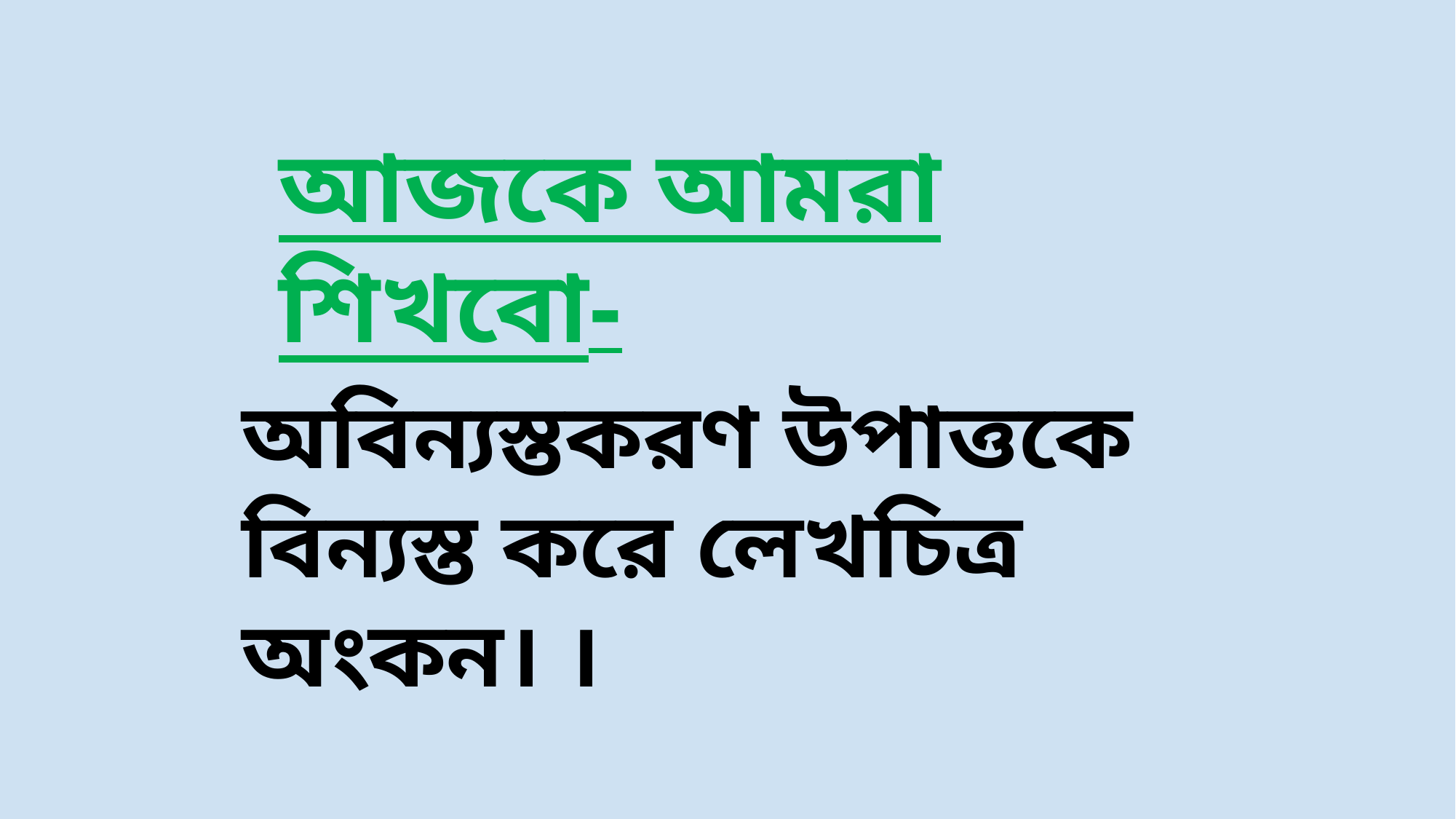

আজকে আমরা শিখবো-
অবিন্যস্তকরণ উপাত্তকে বিন্যস্ত করে লেখচিত্র অংকন। ।